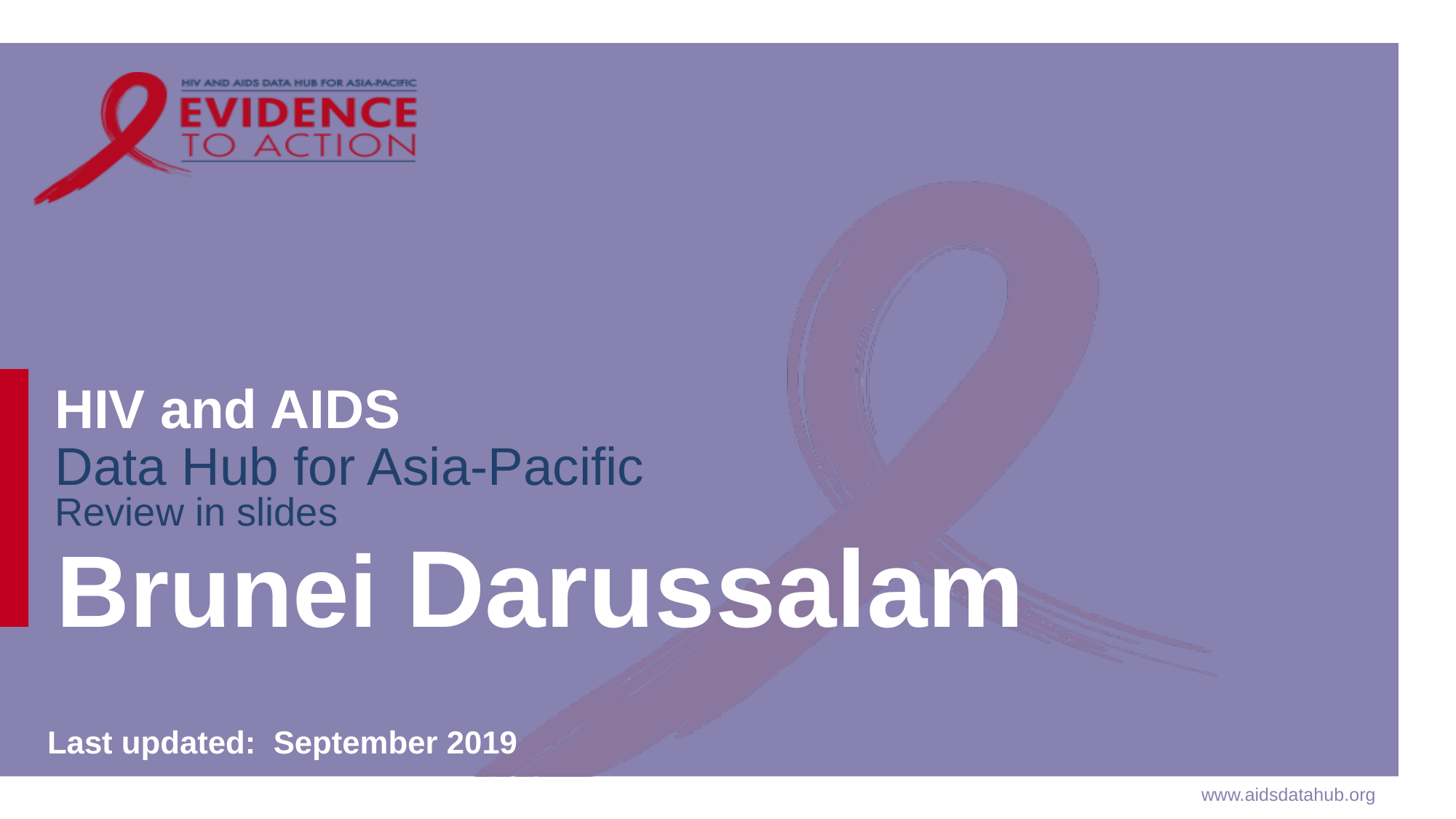

# Brunei Darussalam
Last updated:  September 2019